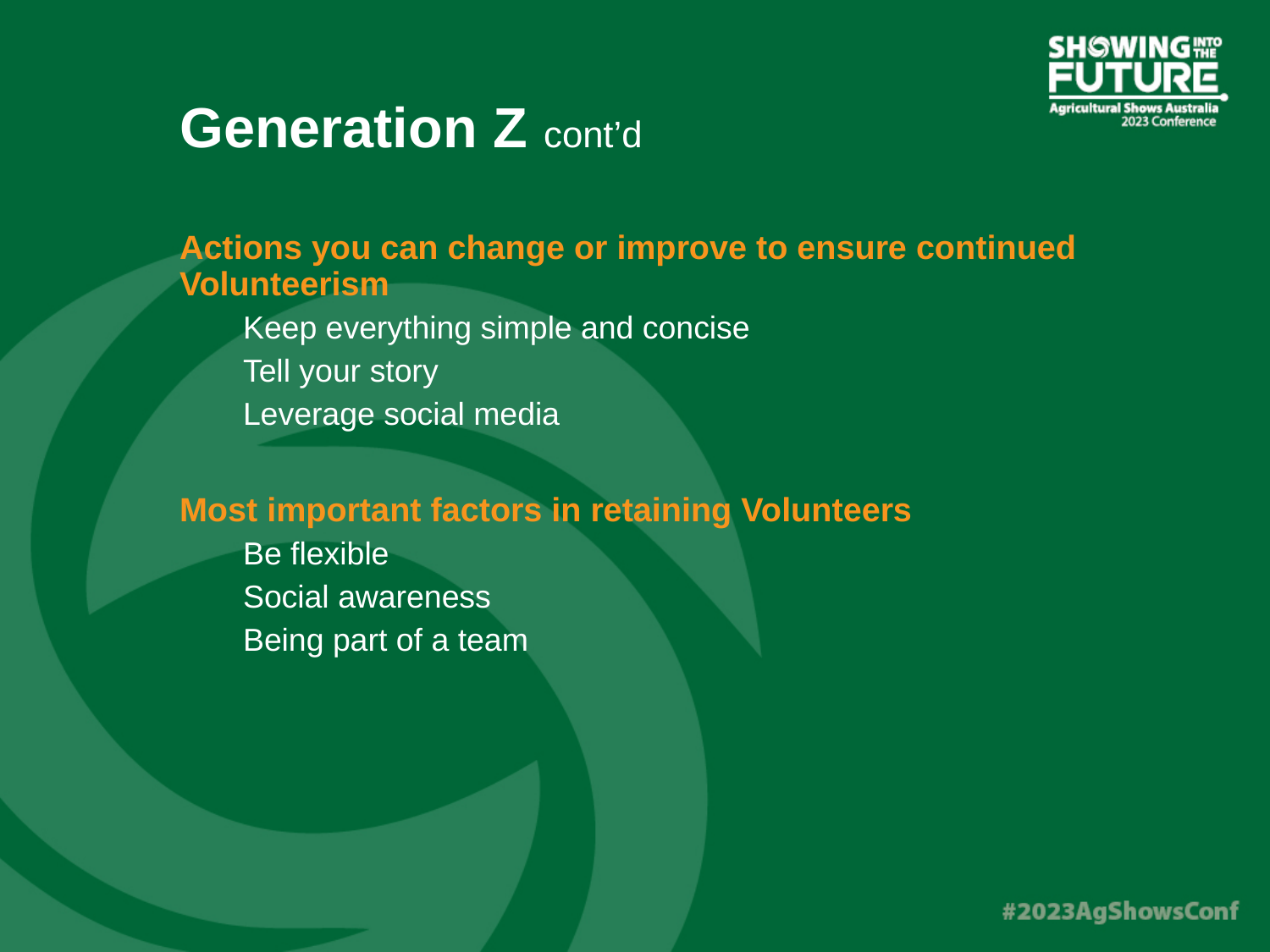

Generation Z cont’d
Actions you can change or improve to ensure continued Volunteerism
Keep everything simple and concise
Tell your story
Leverage social media

Most important factors in retaining Volunteers
Be flexible
Social awareness
Being part of a team